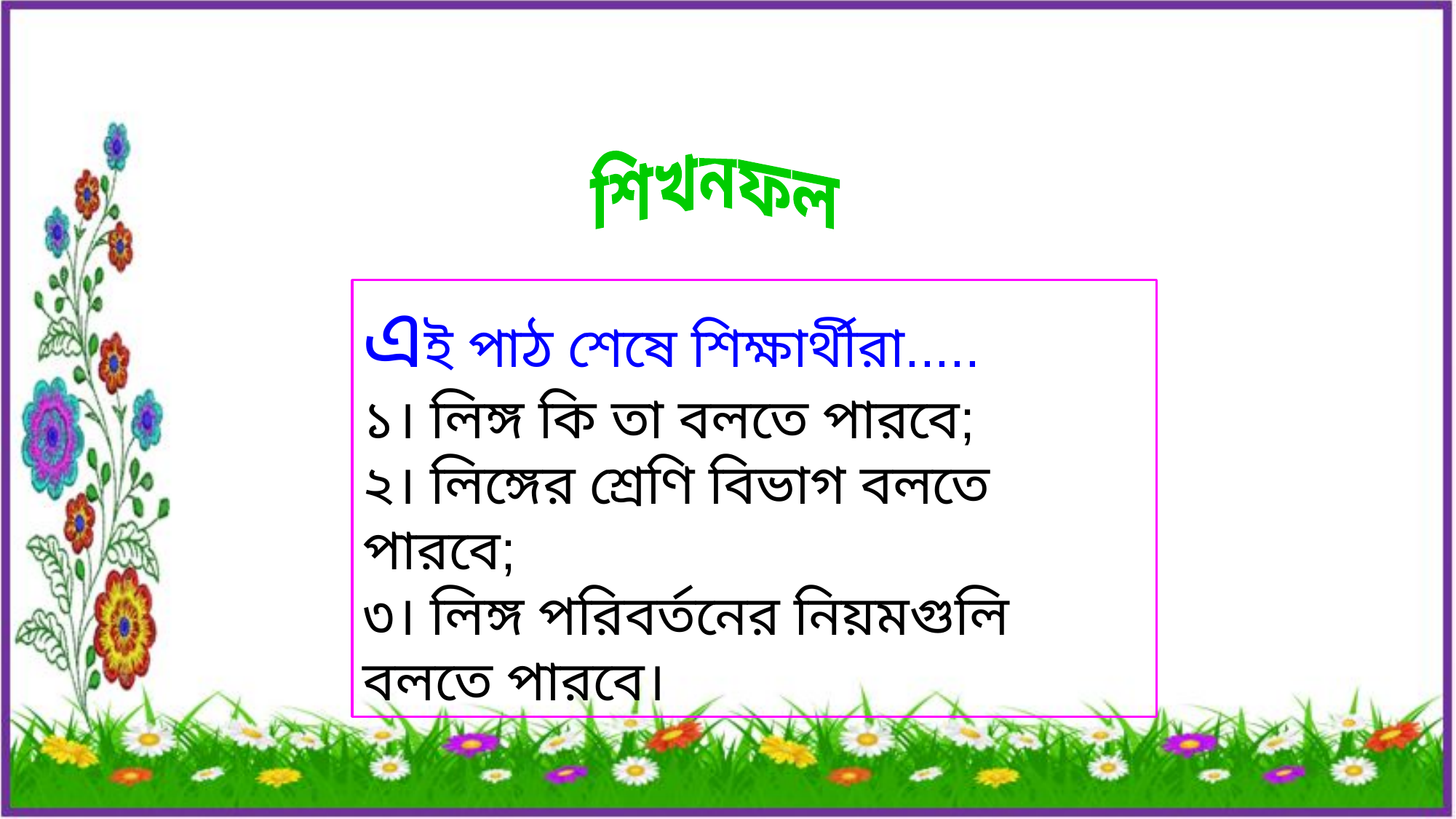

শিখনফল
এই পাঠ শেষে শিক্ষার্থীরা.....
১। লিঙ্গ কি তা বলতে পারবে;
২। লিঙ্গের শ্রেণি বিভাগ বলতে পারবে;
৩। লিঙ্গ পরিবর্তনের নিয়মগুলি বলতে পারবে।